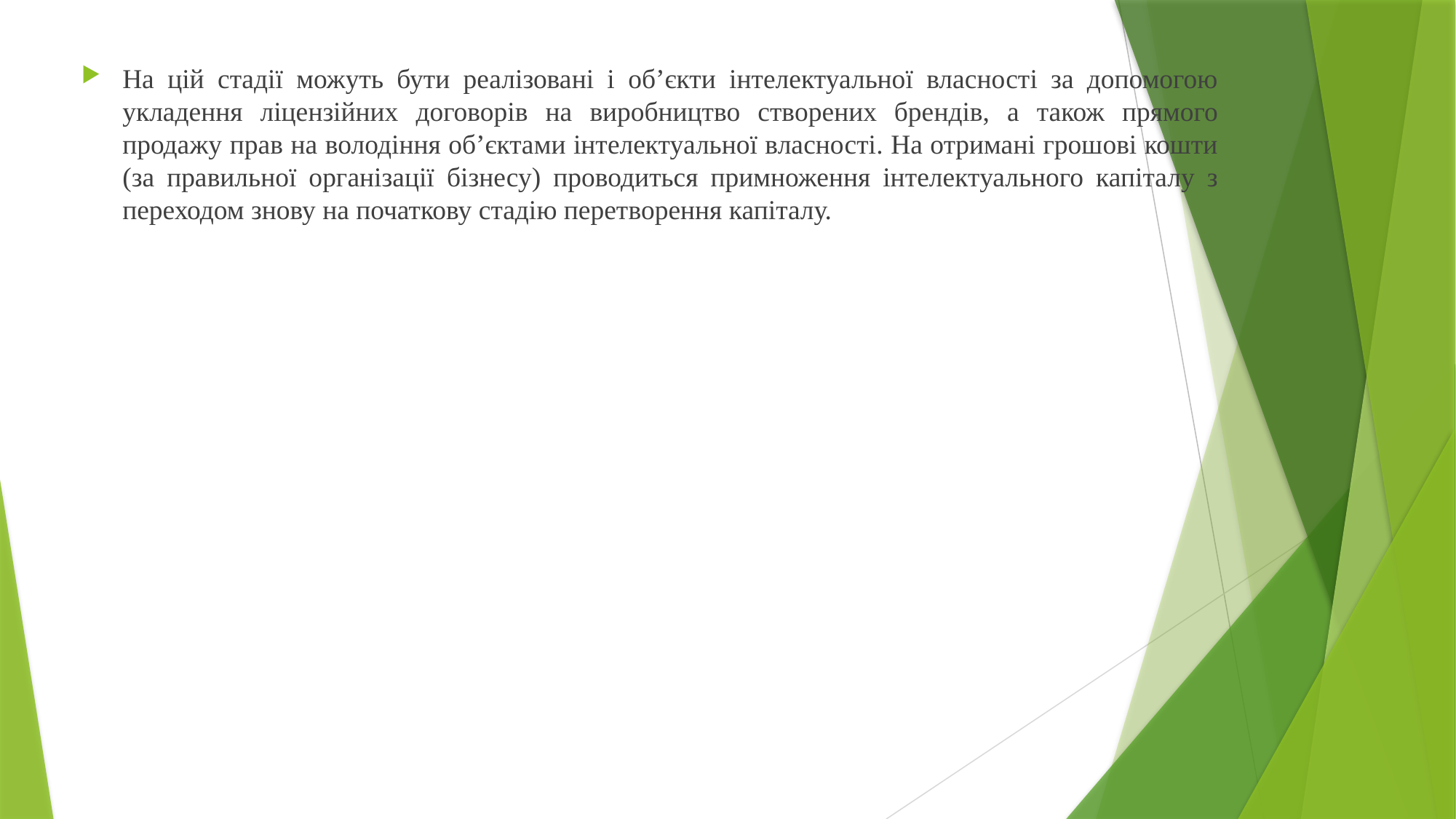

На цій стадії можуть бути реалізовані і об’єкти інтелектуальної власності за допомогою укладення ліцензійних договорів на виробництво створених брендів, а також прямого продажу прав на володіння об’єктами інтелектуальної власності. На отримані грошові кошти (за правильної організації бізнесу) проводиться примноження інтелектуального капіталу з переходом знову на початкову стадію перетворення капіталу.